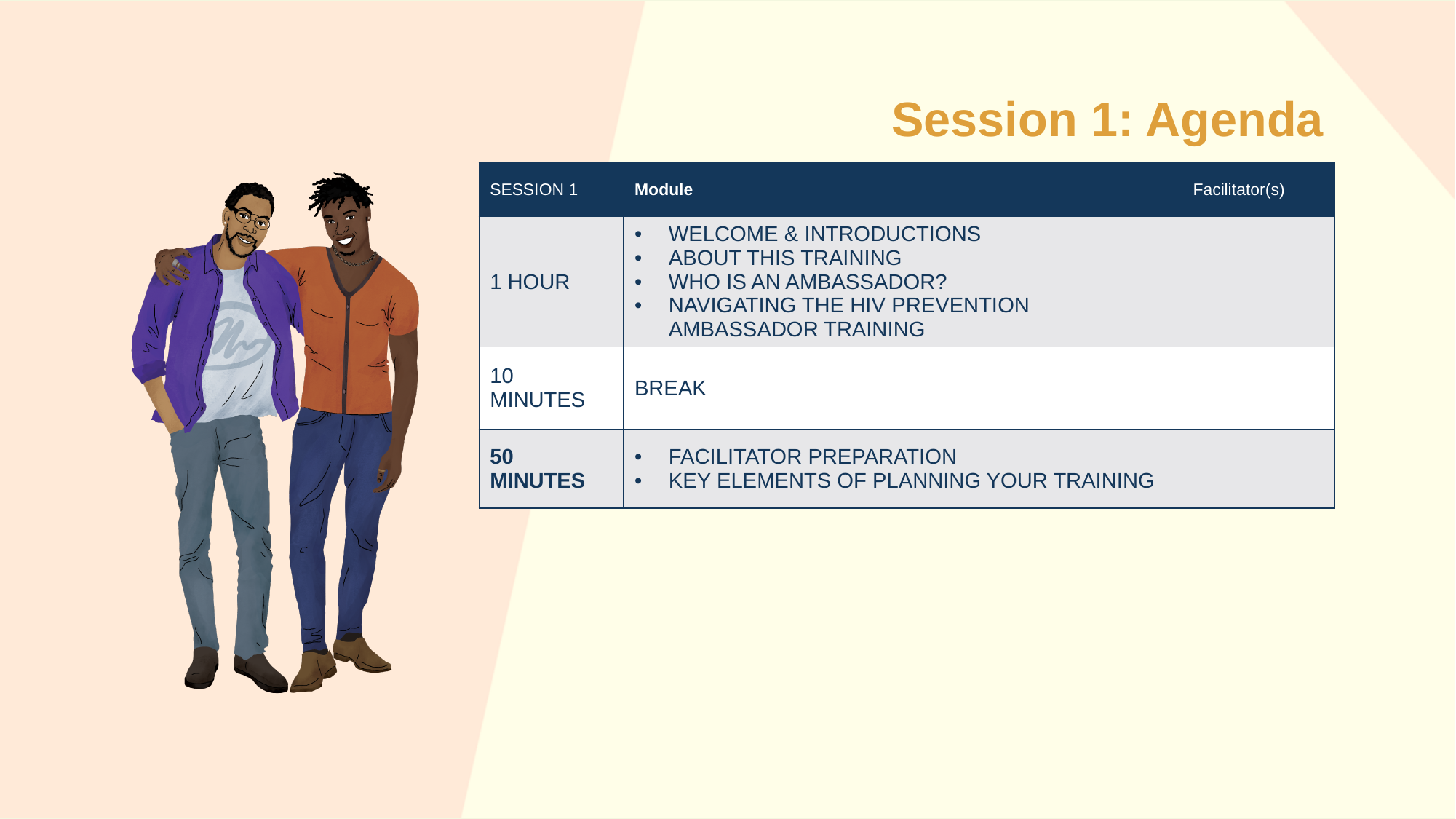

# Session 1: Agenda
| SESSION 1 | Module | Facilitator(s) |
| --- | --- | --- |
| 1 HOUR | WELCOME & INTRODUCTIONS ABOUT THIS TRAINING WHO IS AN AMBASSADOR? NAVIGATING THE HIV PREVENTION AMBASSADOR TRAINING |  |
| 10 MINUTES | BREAK |  |
| 50 MINUTES | FACILITATOR PREPARATION KEY ELEMENTS OF PLANNING YOUR TRAINING |  |